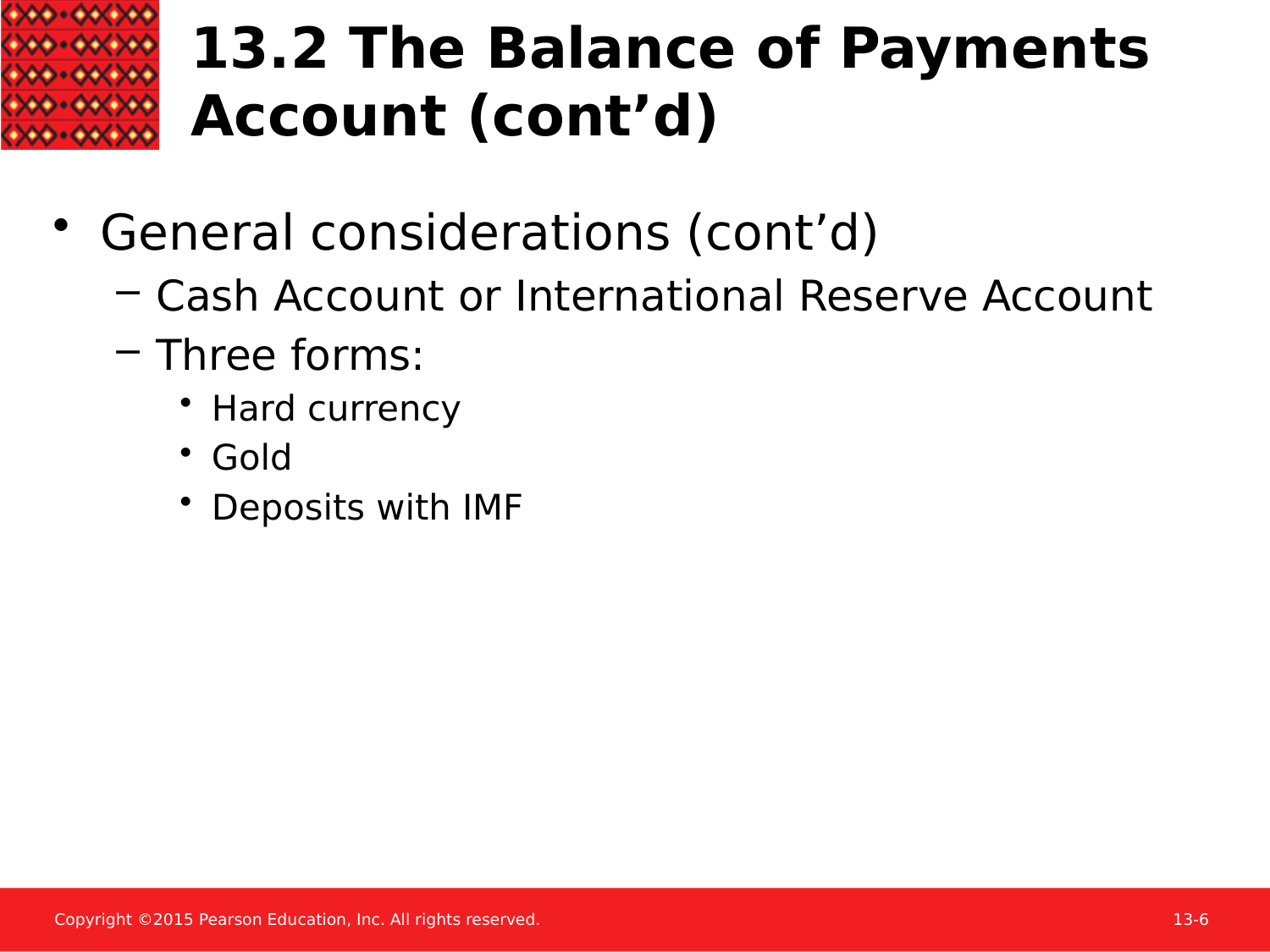

# 13.2 The Balance of Payments Account (cont’d)
General considerations (cont’d)
Cash Account or International Reserve Account
Three forms:
Hard currency
Gold
Deposits with IMF